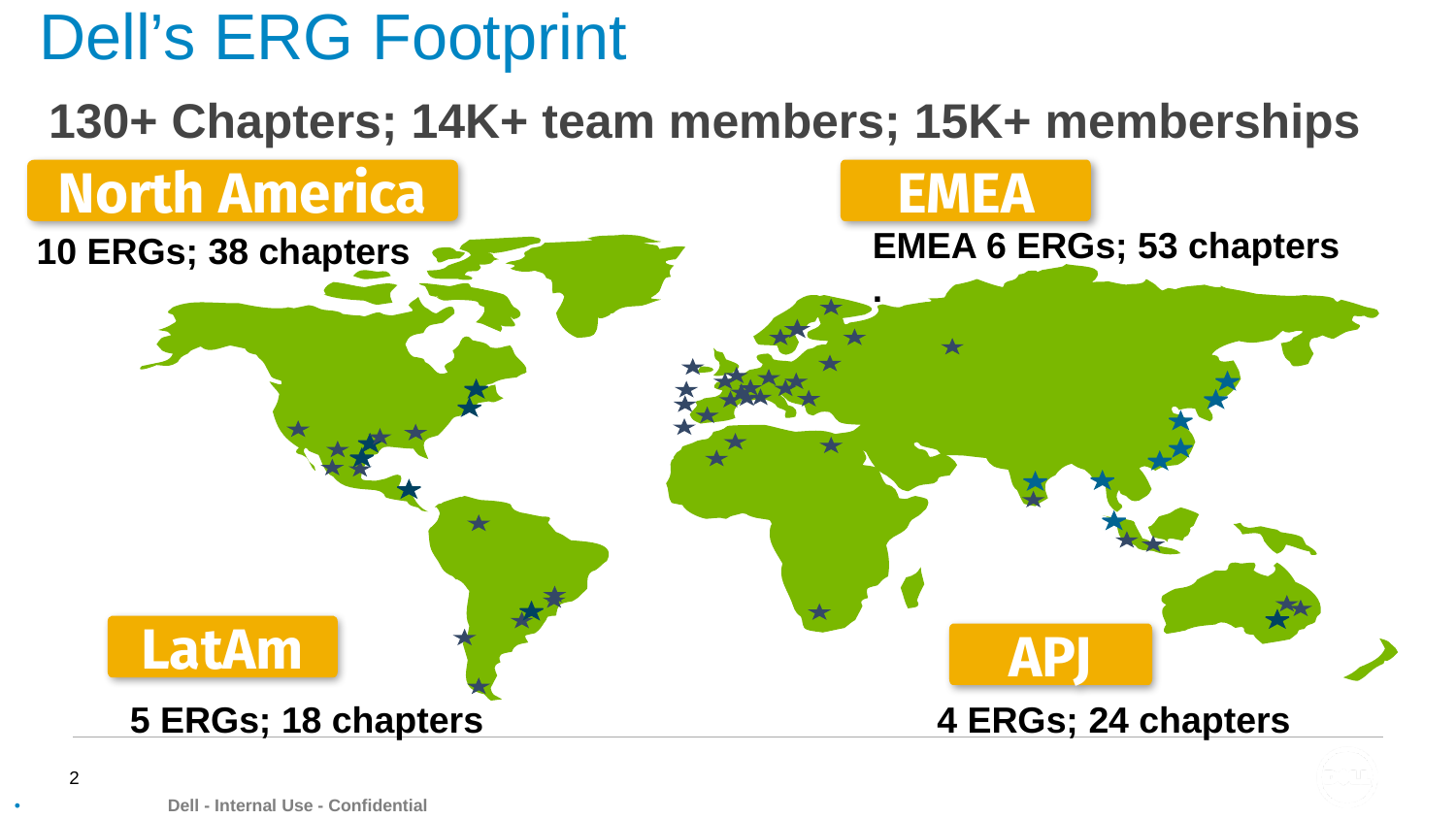

Dell’s ERG Footprint
130+ Chapters; 14K+ team members; 15K+ memberships
North America
EMEA
EMEA 6 ERGs; 53 chapters
.
10 ERGs; 38 chapters

LatAm
APJ

4 ERGs; 24 chapters

5 ERGs; 18 chapters
2